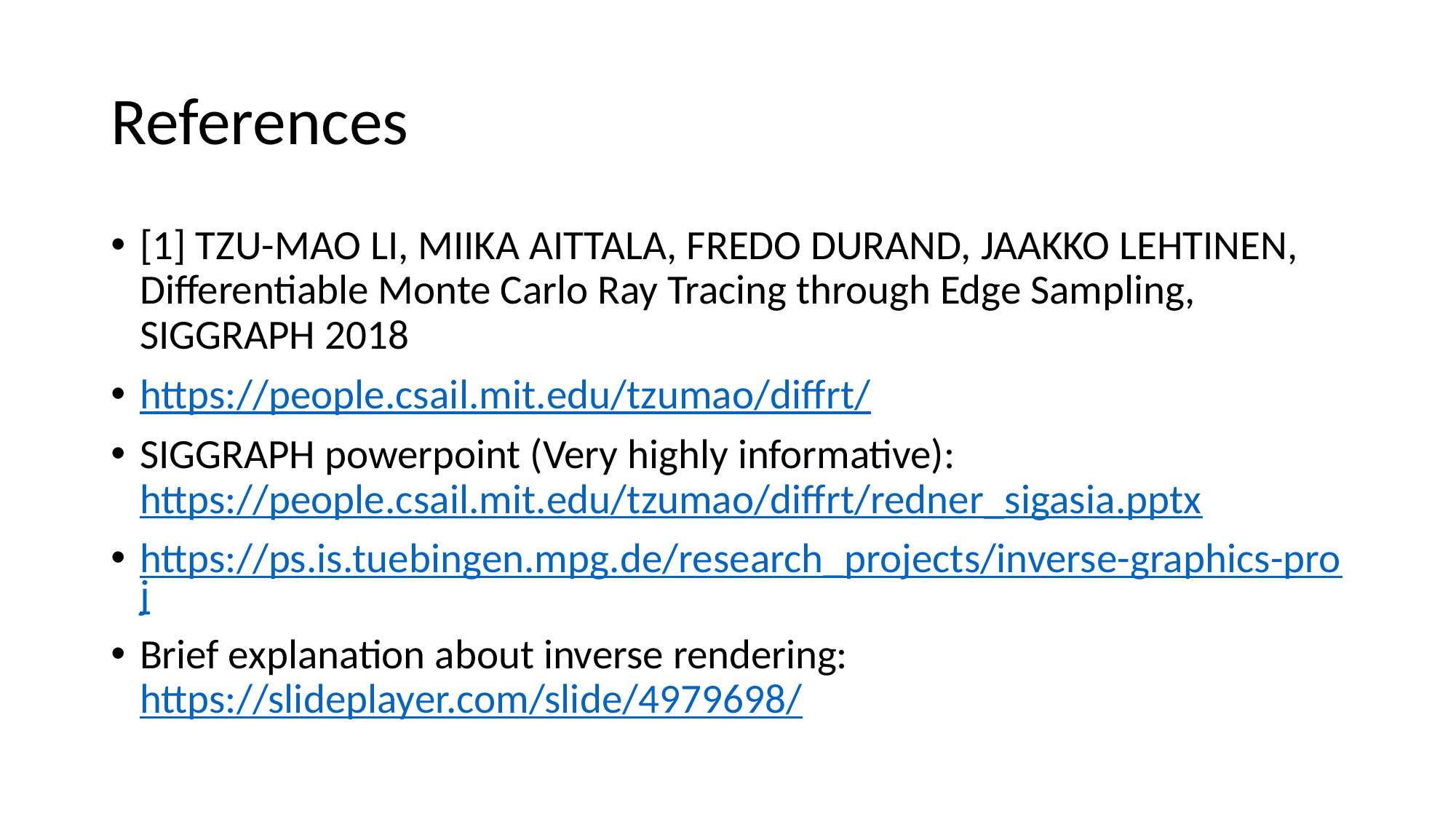

# References
[1] TZU-MAO LI, MIIKA AITTALA, FREDO DURAND, JAAKKO LEHTINEN, Differentiable Monte Carlo Ray Tracing through Edge Sampling, SIGGRAPH 2018
https://people.csail.mit.edu/tzumao/diffrt/
SIGGRAPH powerpoint (Very highly informative):  https://people.csail.mit.edu/tzumao/diffrt/redner_sigasia.pptx
https://ps.is.tuebingen.mpg.de/research_projects/inverse-graphics-proj
Brief explanation about inverse rendering: https://slideplayer.com/slide/4979698/